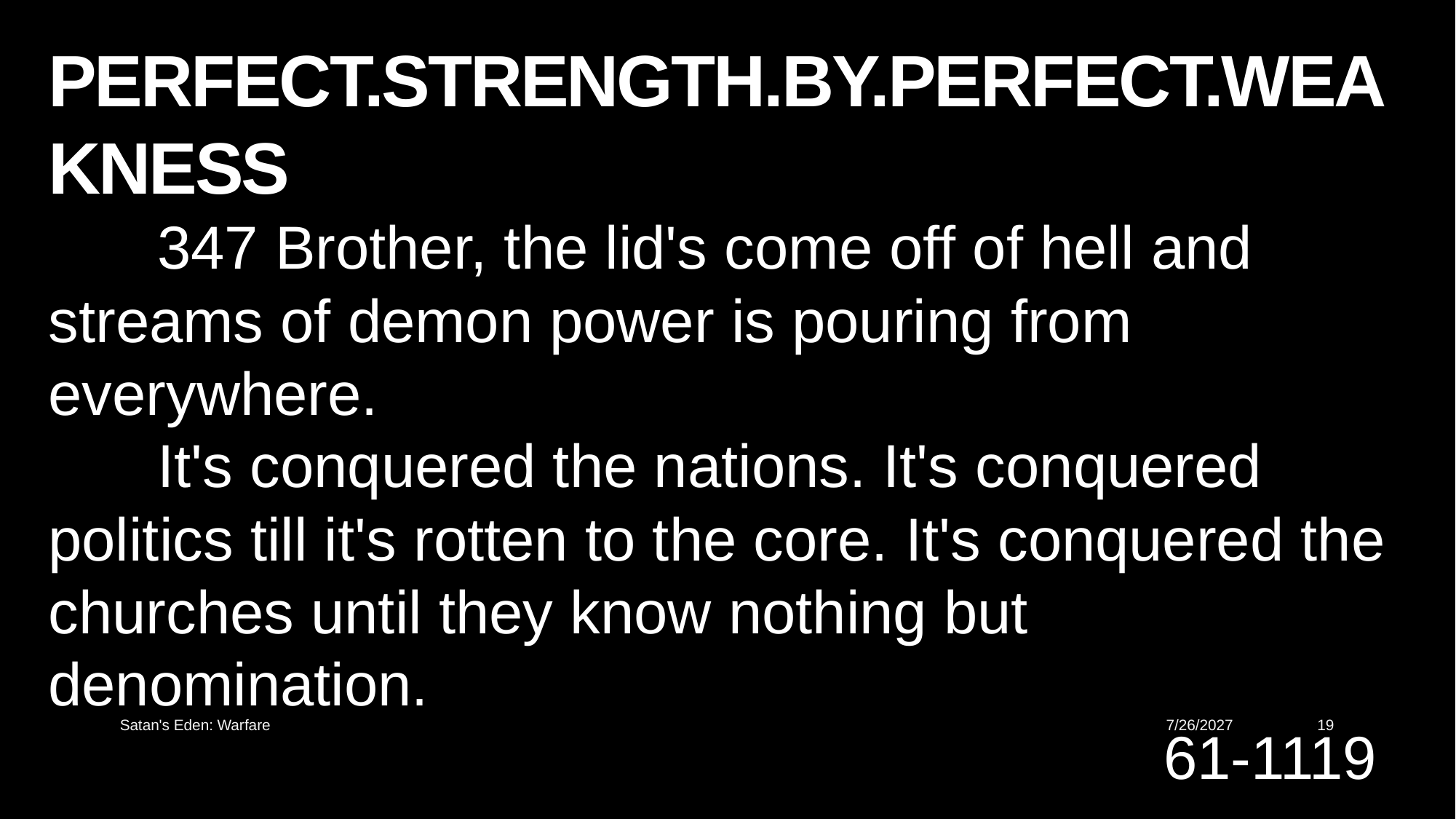

PERFECT.STRENGTH.BY.PERFECT.WEAKNESS
	347 Brother, the lid's come off of hell and streams of demon power is pouring from everywhere.
	It's conquered the nations. It's conquered politics till it's rotten to the core. It's conquered the churches until they know nothing but denomination.
	 61-1119
Satan's Eden: Warfare
7/26/2027
19